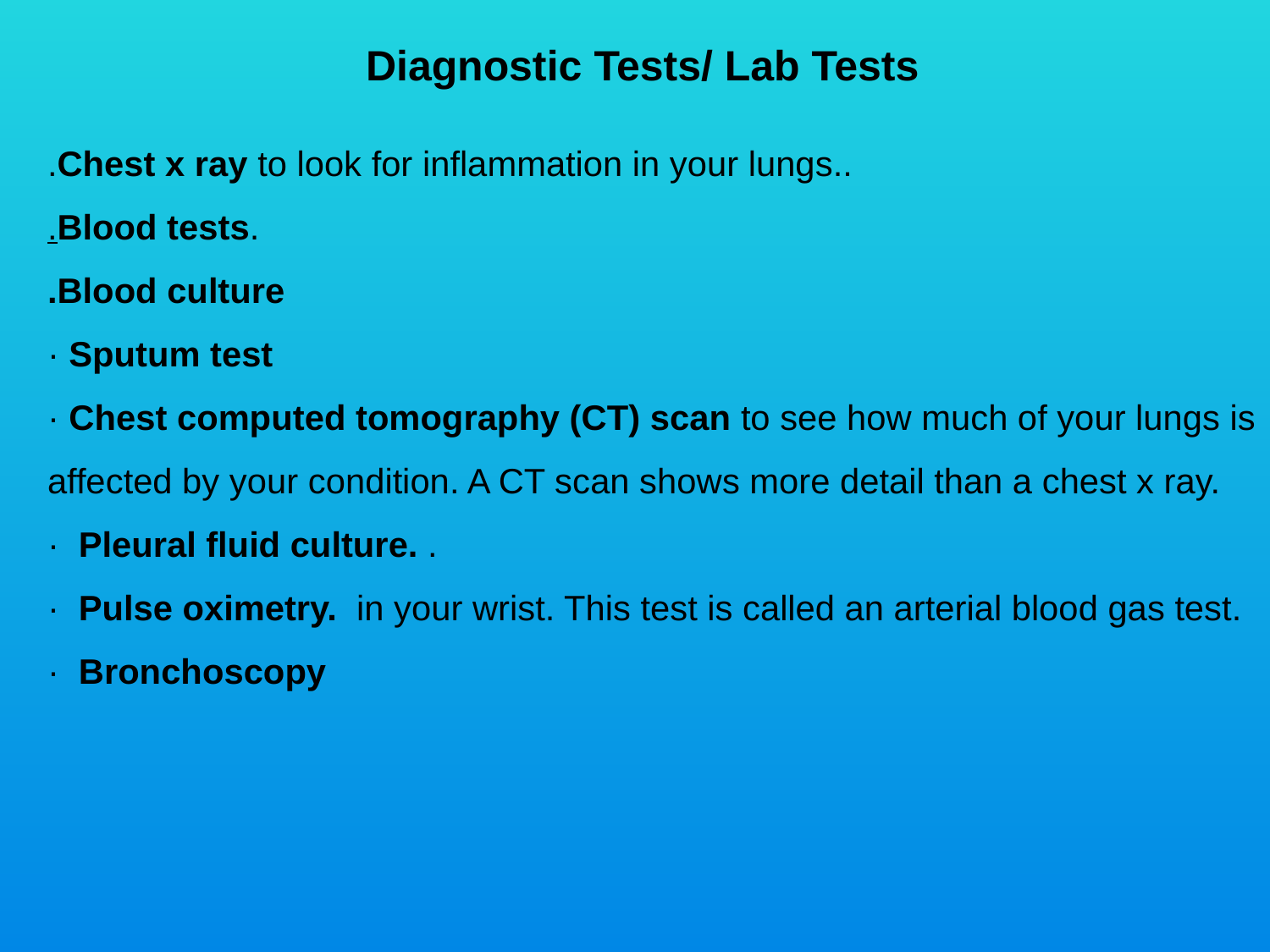

Diagnostic Tests/ Lab Tests

.Chest x ray to look for inflammation in your lungs..
.Blood tests.
.Blood culture
· Sputum test
· Chest computed tomography (CT) scan to see how much of your lungs is affected by your condition. A CT scan shows more detail than a chest x ray.
·  Pleural fluid culture. .
·  Pulse oximetry.  in your wrist. This test is called an arterial blood gas test.
·  Bronchoscopy